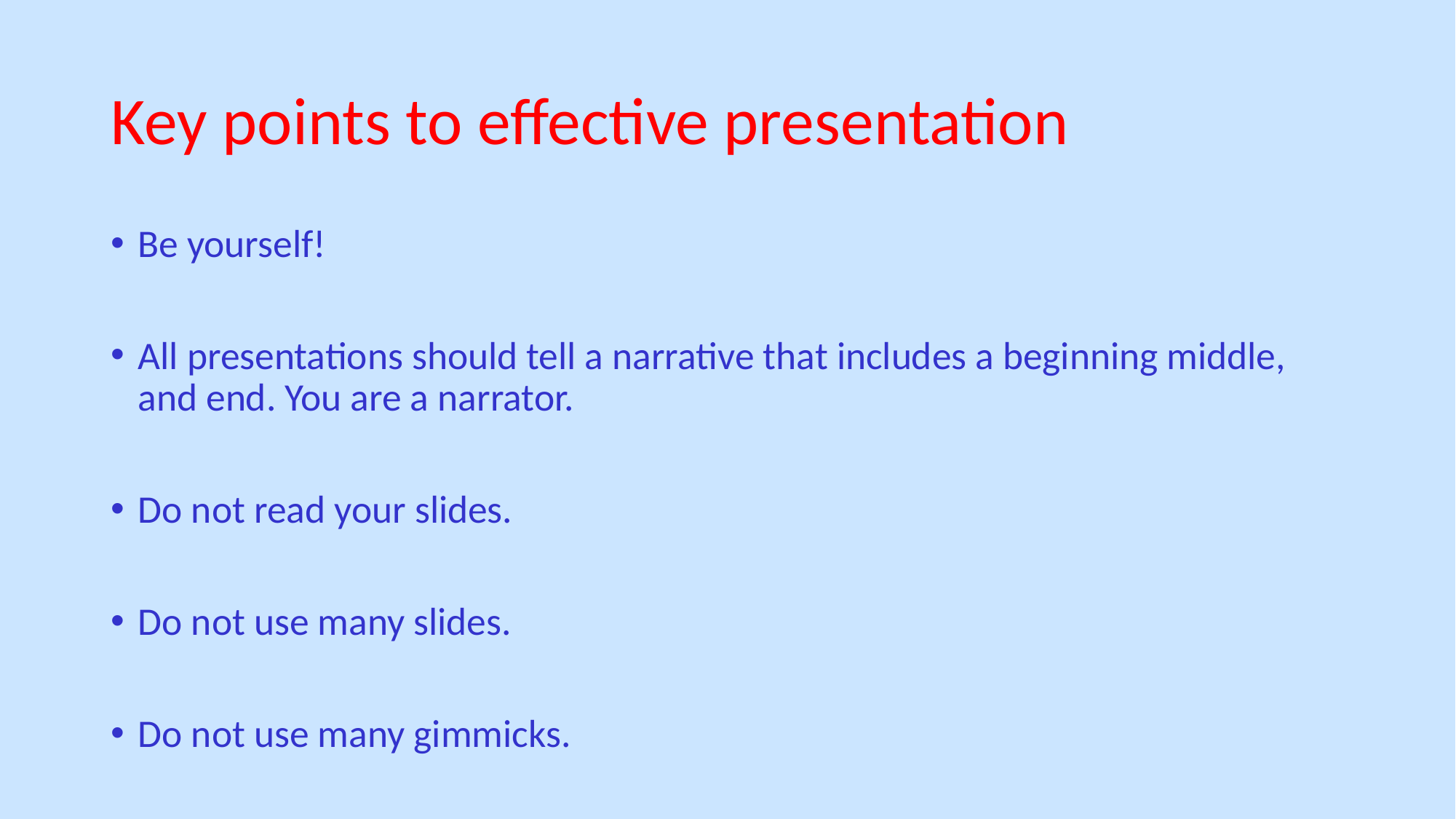

# Key points to effective presentation
Be yourself!

All presentations should tell a narrative that includes a beginning middle, and end. You are a narrator.

Do not read your slides.

Do not use many slides.

Do not use many gimmicks.